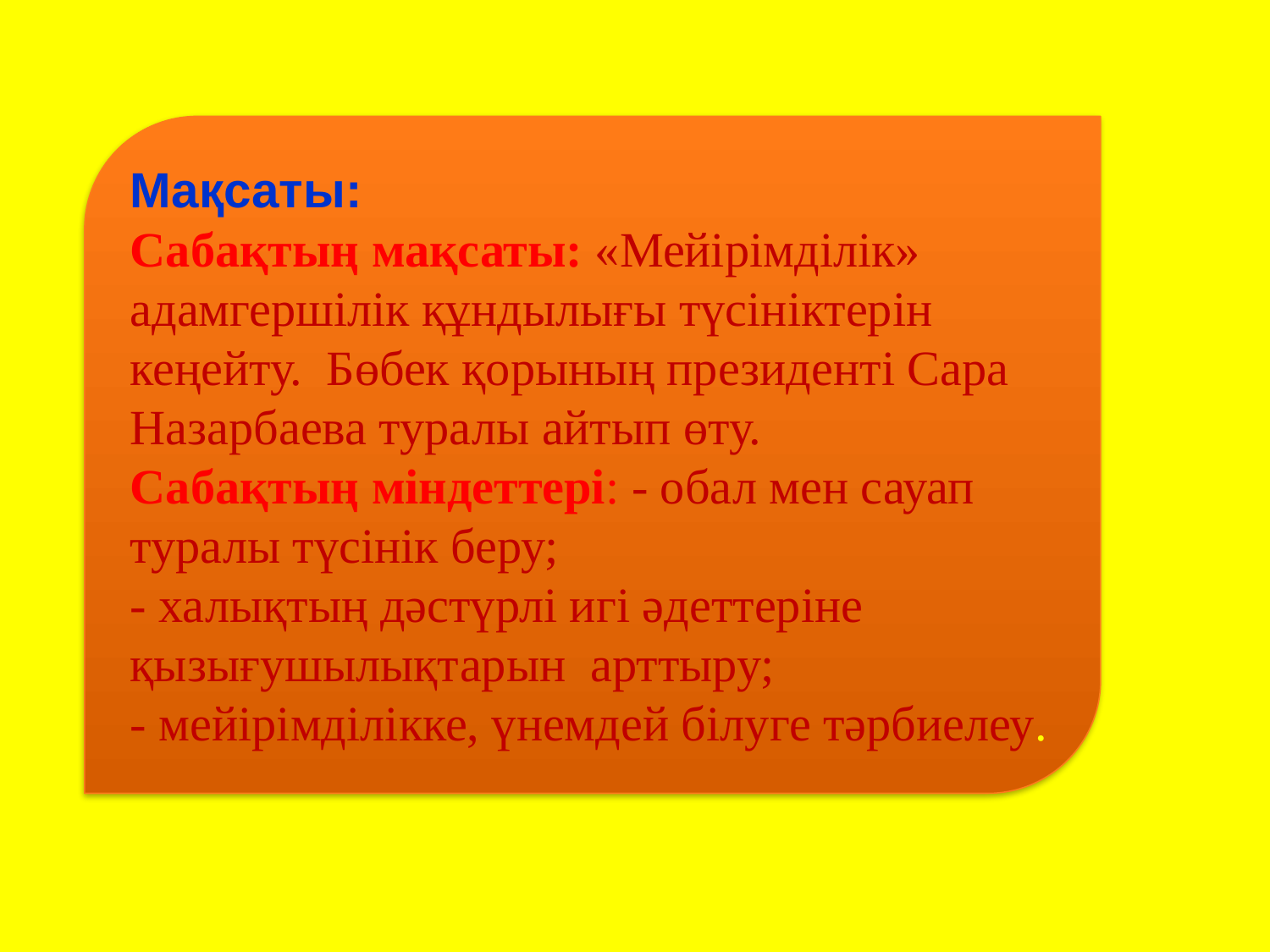

Мақсаты:
Сабақтың мақсаты: «Мейірімділік» адамгершілік құндылығы түсініктерін кеңейту.  Бөбек қорының президенті Сара Назарбаева туралы айтып өту.
Сабақтың міндеттері: - обал мен сауап туралы түсінік беру; 
- халықтың дәстүрлі игі әдеттеріне қызығушылықтарын  арттыру; 
- мейірімділікке, үнемдей білуге тәрбиелеу.